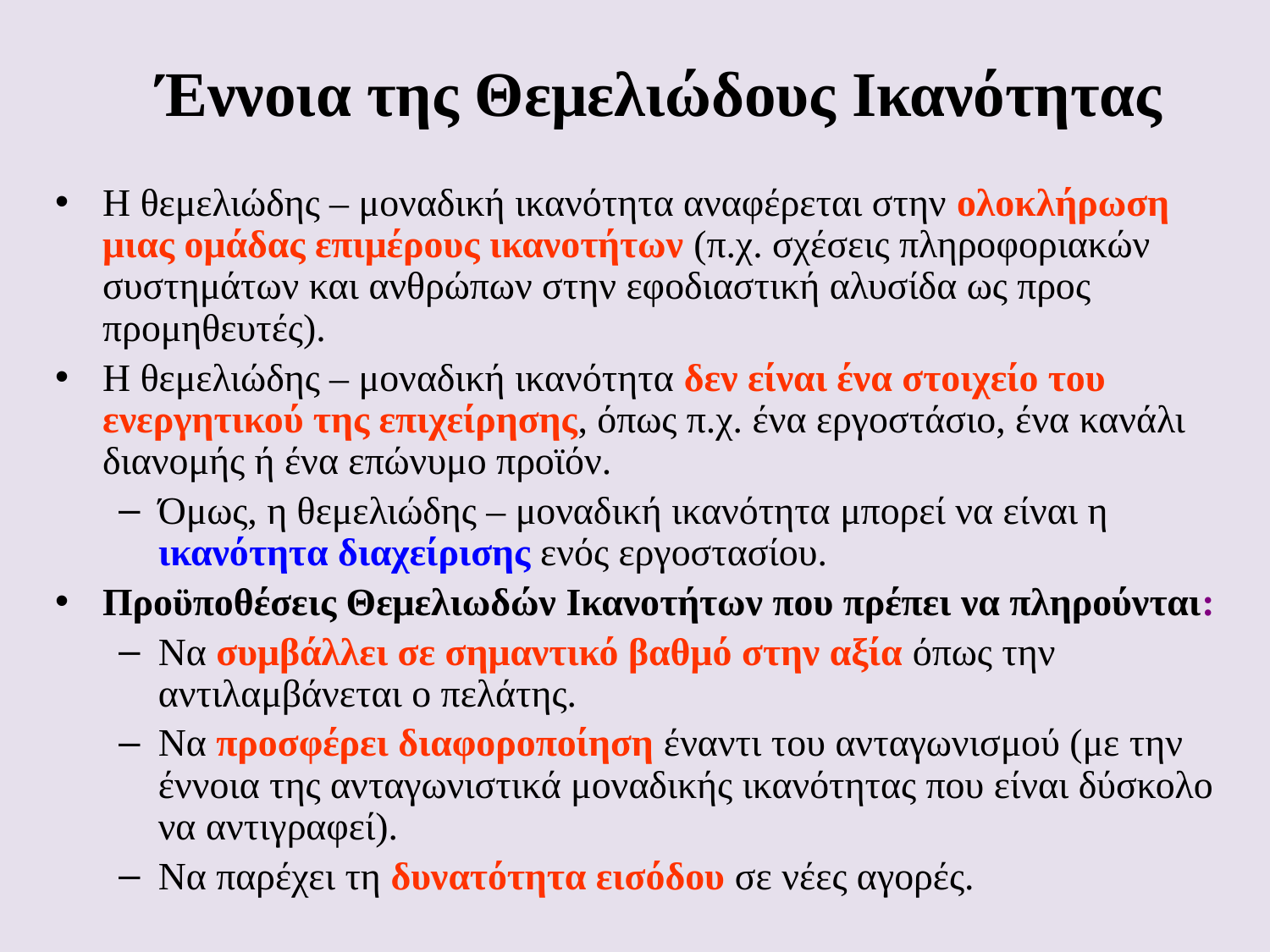

# Έννοια της Θεμελιώδους Ικανότητας
Η θεμελιώδης – μοναδική ικανότητα αναφέρεται στην ολοκλήρωση μιας ομάδας επιμέρους ικανοτήτων (π.χ. σχέσεις πληροφοριακών συστημάτων και ανθρώπων στην εφοδιαστική αλυσίδα ως προς προμηθευτές).
Η θεμελιώδης – μοναδική ικανότητα δεν είναι ένα στοιχείο του ενεργητικού της επιχείρησης, όπως π.χ. ένα εργοστάσιο, ένα κανάλι διανομής ή ένα επώνυμο προϊόν.
Όμως, η θεμελιώδης – μοναδική ικανότητα μπορεί να είναι η ικανότητα διαχείρισης ενός εργοστασίου.
Προϋποθέσεις Θεμελιωδών Ικανοτήτων που πρέπει να πληρούνται:
Να συμβάλλει σε σημαντικό βαθμό στην αξία όπως την αντιλαμβάνεται ο πελάτης.
Να προσφέρει διαφοροποίηση έναντι του ανταγωνισμού (με την έννοια της ανταγωνιστικά μοναδικής ικανότητας που είναι δύσκολο να αντιγραφεί).
Να παρέχει τη δυνατότητα εισόδου σε νέες αγορές.